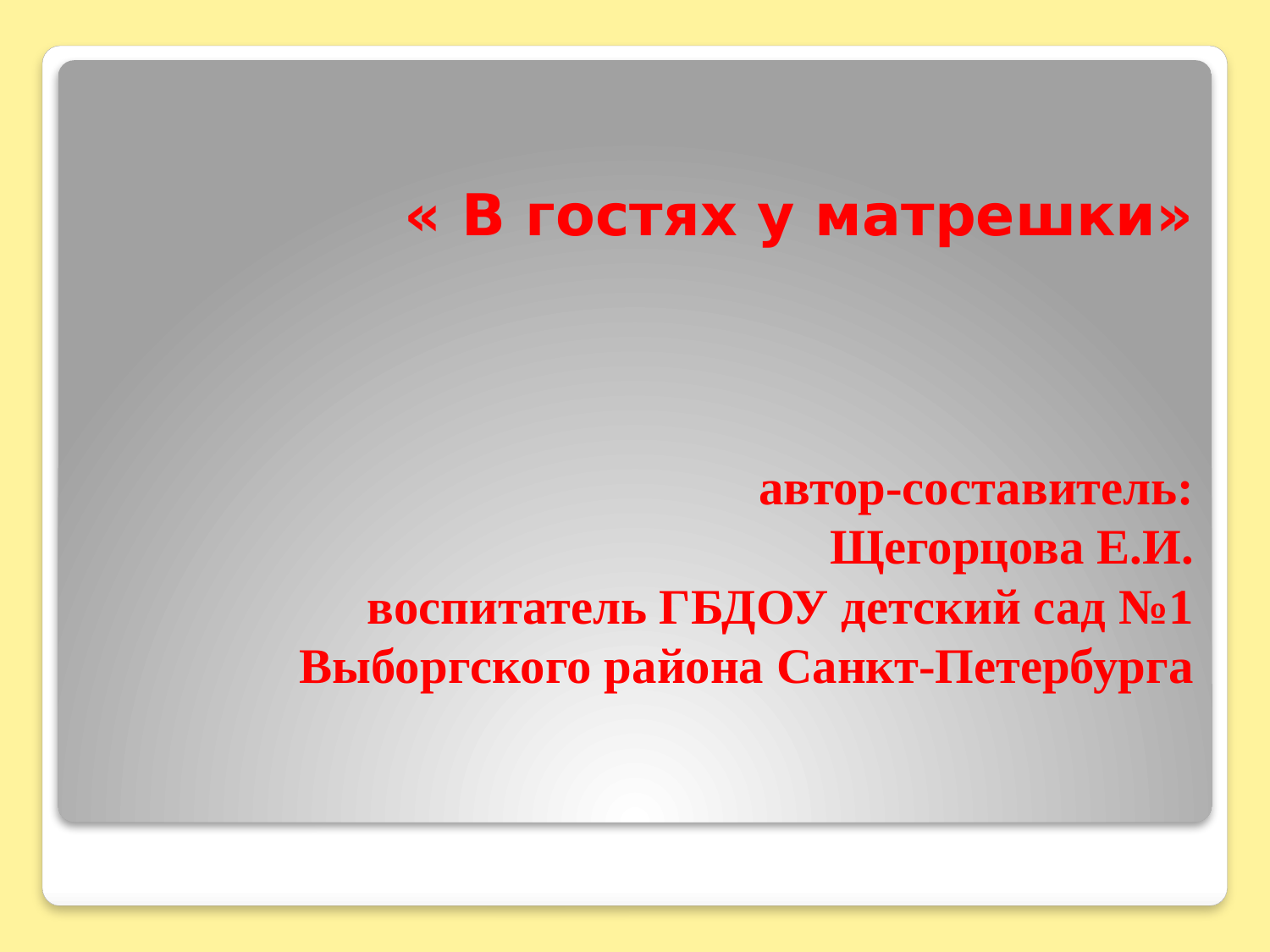

# « В гостях у матрешки» автор-составитель: Щегорцова Е.И. воспитатель ГБДОУ детский сад №1 Выборгского района Санкт-Петербурга